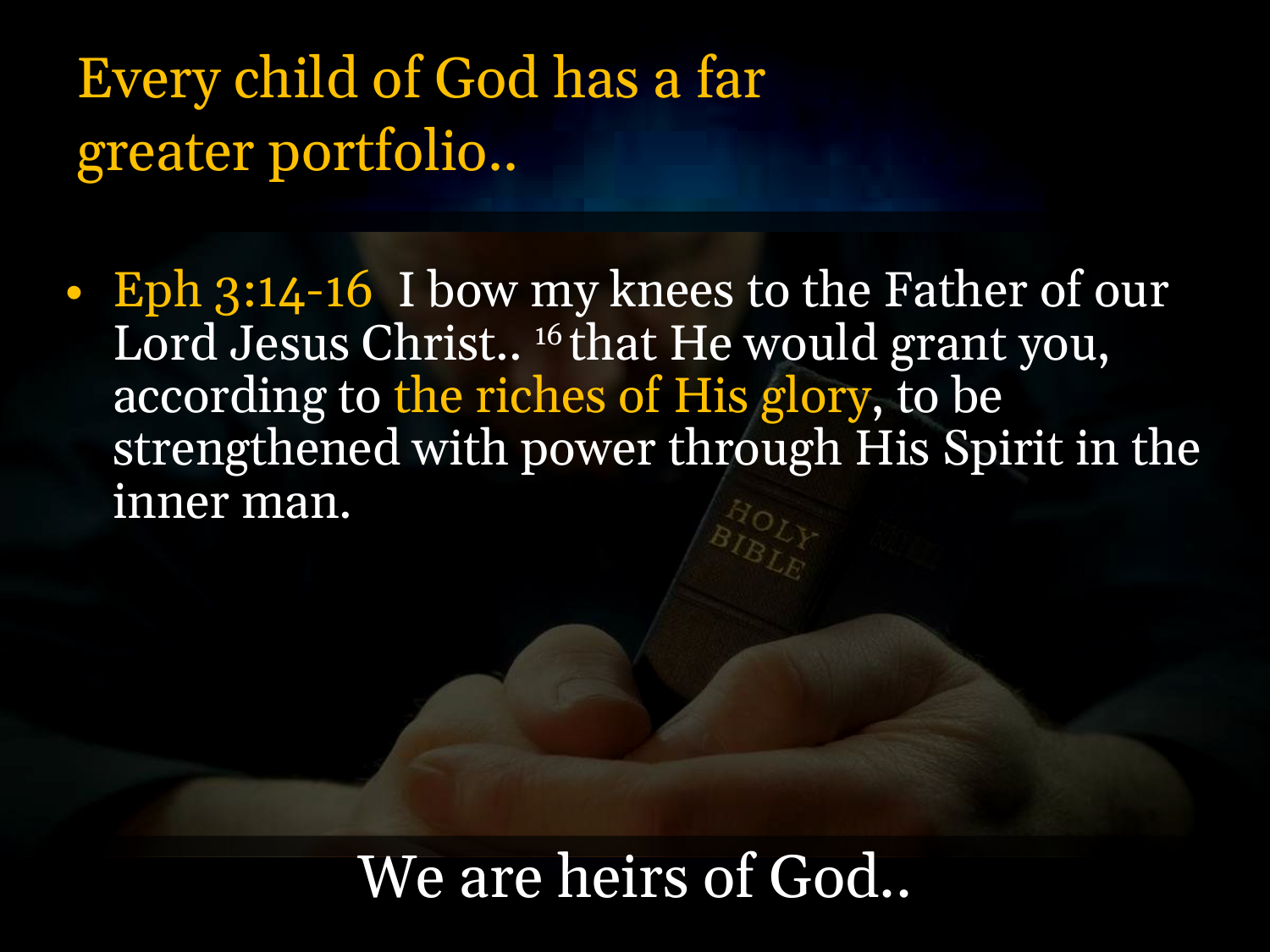

# Every child of God has a far greater portfolio..
Eph 3:14-16  I bow my knees to the Father of our Lord Jesus Christ.. 16 that He would grant you, according to the riches of His glory, to be strengthened with power through His Spirit in the inner man.
We are heirs of God..